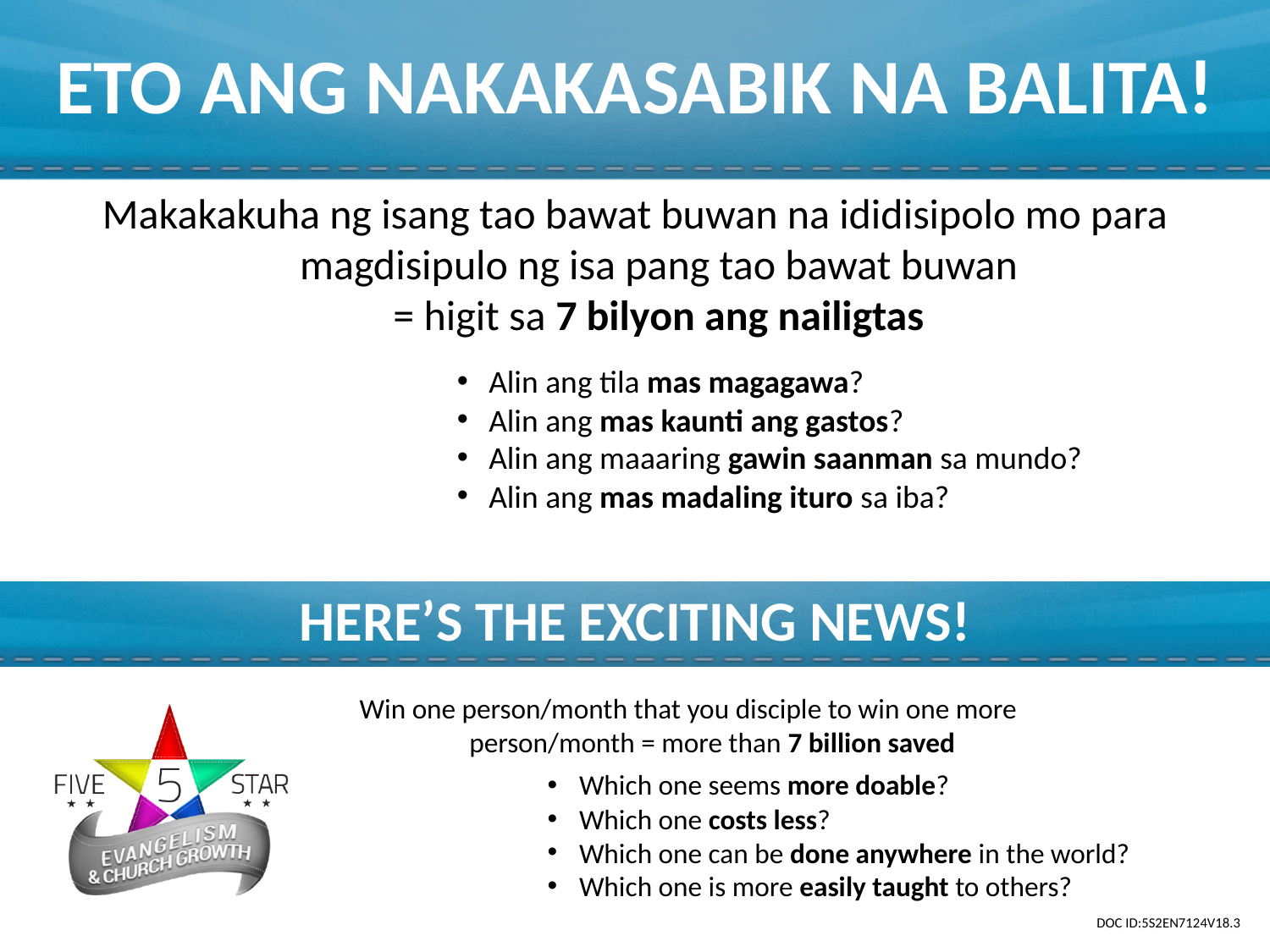

ETO ANG NAKAKASABIK NA BALITA!
Makakakuha ng isang tao bawat buwan na ididisipolo mo para magdisipulo ng isa pang tao bawat buwan
= higit sa 7 bilyon ang nailigtas

Alin ang tila mas magagawa?
Alin ang mas kaunti ang gastos?
Alin ang maaaring gawin saanman sa mundo?
Alin ang mas madaling ituro sa iba?
HERE’S THE EXCITING NEWS!
Win one person/month that you disciple to win one more person/month = more than 7 billion saved
Which one seems more doable?
Which one costs less?
Which one can be done anywhere in the world?
Which one is more easily taught to others?
DOC ID:5S2EN7124V18.3